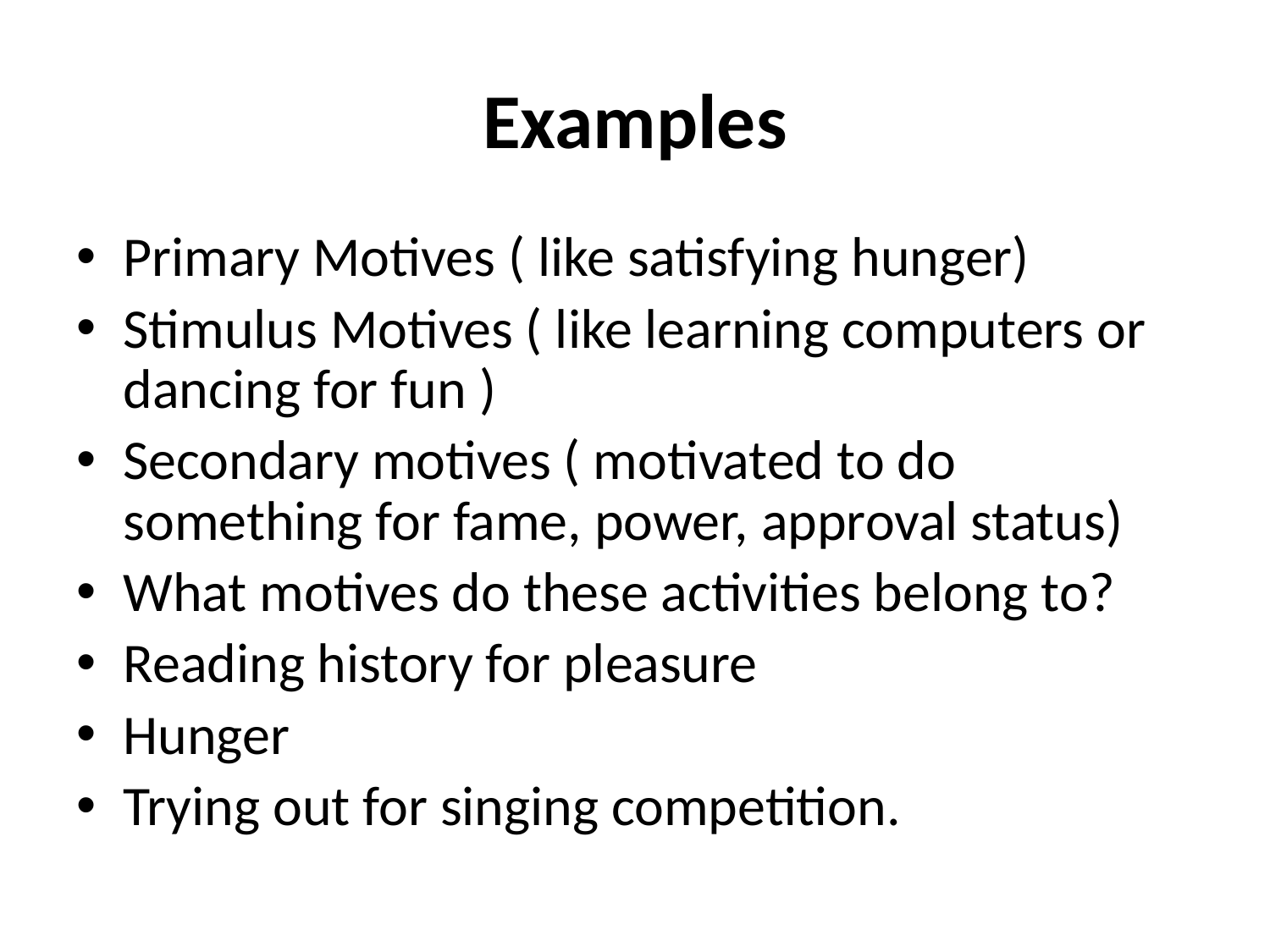

# Examples
Primary Motives ( like satisfying hunger)
Stimulus Motives ( like learning computers or dancing for fun )
Secondary motives ( motivated to do something for fame, power, approval status)
What motives do these activities belong to?
Reading history for pleasure
Hunger
Trying out for singing competition.